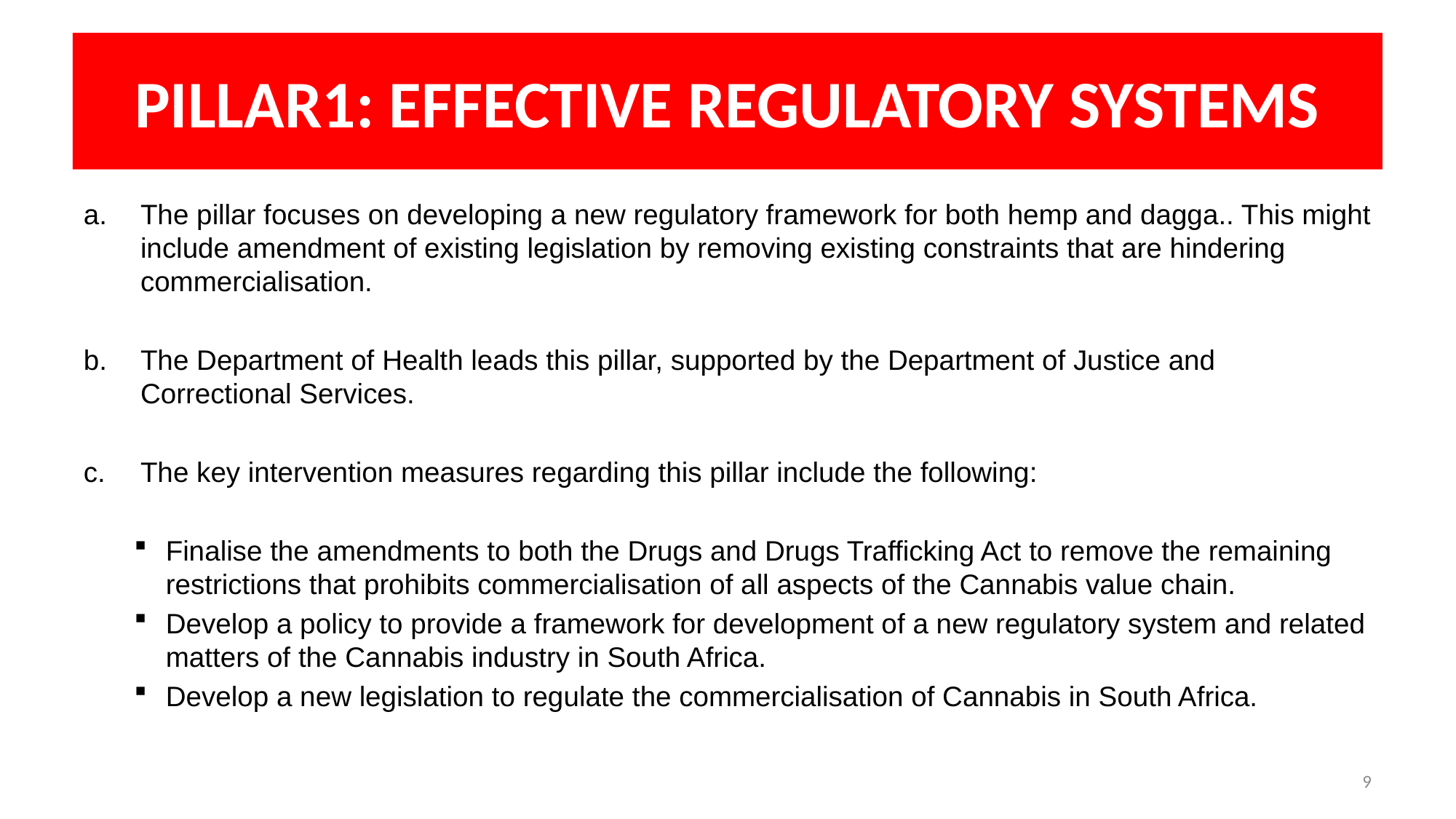

# PILLAR1: EFFECTIVE REGULATORY SYSTEMS
The pillar focuses on developing a new regulatory framework for both hemp and dagga.. This might include amendment of existing legislation by removing existing constraints that are hindering commercialisation.

The Department of Health leads this pillar, supported by the Department of Justice and Correctional Services.

The key intervention measures regarding this pillar include the following:

Finalise the amendments to both the Drugs and Drugs Trafficking Act to remove the remaining restrictions that prohibits commercialisation of all aspects of the Cannabis value chain.
Develop a policy to provide a framework for development of a new regulatory system and related matters of the Cannabis industry in South Africa.
Develop a new legislation to regulate the commercialisation of Cannabis in South Africa.

9